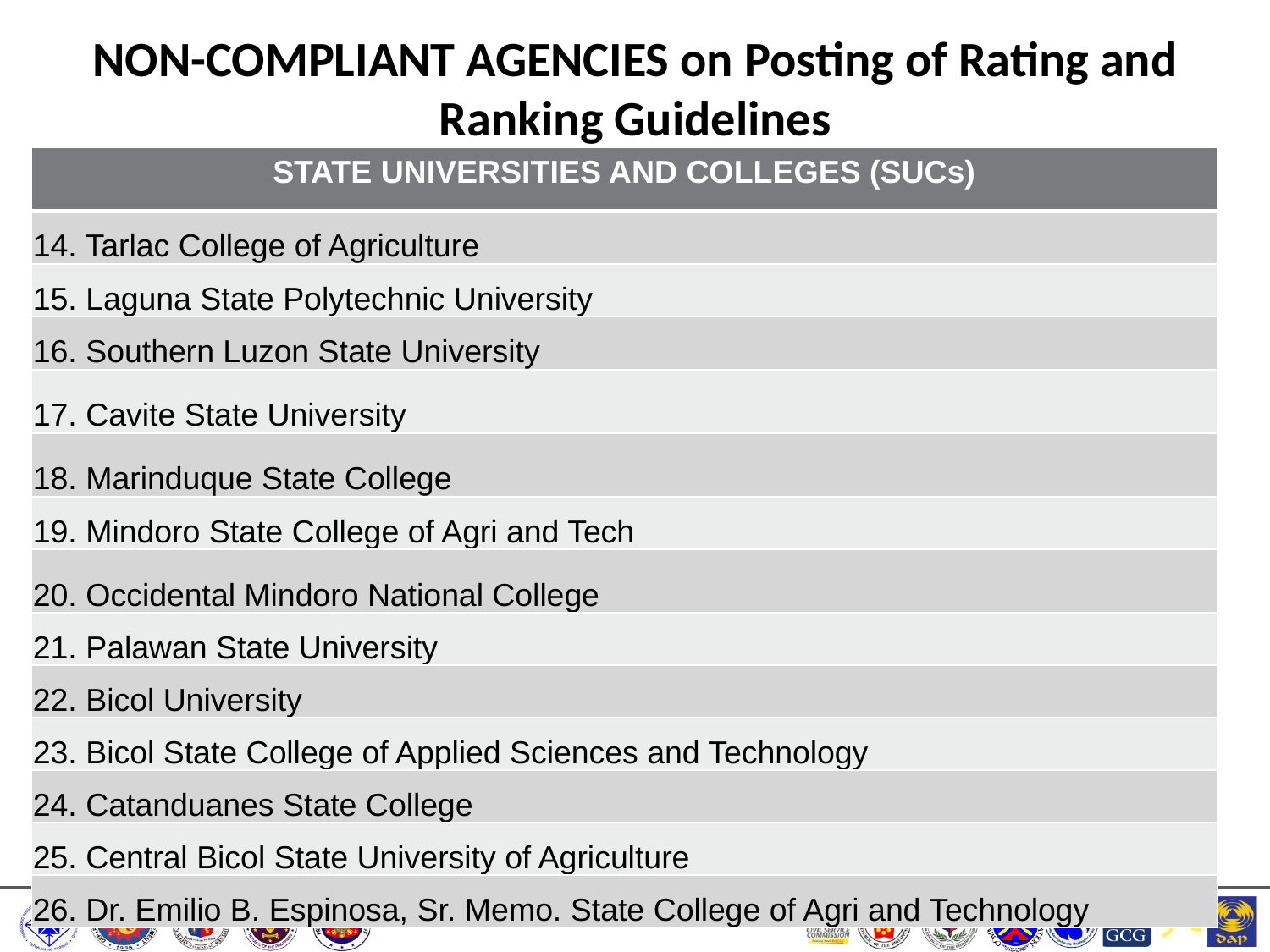

# NON-COMPLIANT AGENCIES on Posting of Rating and Ranking Guidelines
| STATE UNIVERSITIES AND COLLEGES (SUCs) |
| --- |
| 14. Tarlac College of Agriculture |
| 15. Laguna State Polytechnic University |
| 16. Southern Luzon State University |
| 17. Cavite State University |
| 18. Marinduque State College |
| 19. Mindoro State College of Agri and Tech |
| 20. Occidental Mindoro National College |
| 21. Palawan State University |
| 22. Bicol University |
| 23. Bicol State College of Applied Sciences and Technology |
| 24. Catanduanes State College |
| 25. Central Bicol State University of Agriculture |
| 26. Dr. Emilio B. Espinosa, Sr. Memo. State College of Agri and Technology |